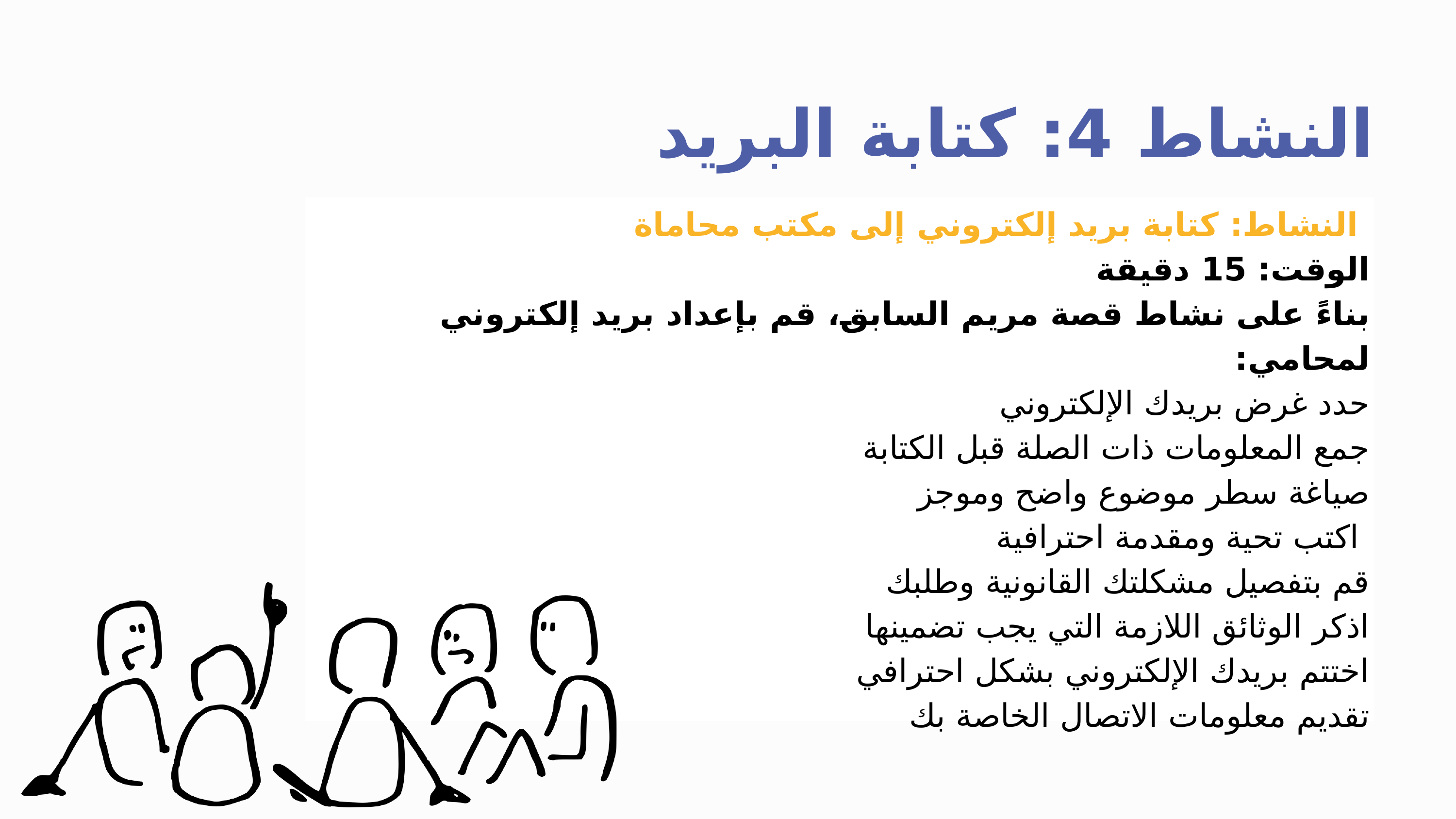

النشاط 4: كتابة البريد الإلكتروني

 النشاط: كتابة بريد إلكتروني إلى مكتب محاماة
الوقت: 15 دقيقة
بناءً على نشاط قصة مريم السابق، قم بإعداد بريد إلكتروني لمحامي:
حدد غرض بريدك الإلكتروني
جمع المعلومات ذات الصلة قبل الكتابة
صياغة سطر موضوع واضح وموجز
 اكتب تحية ومقدمة احترافية
قم بتفصيل مشكلتك القانونية وطلبك
اذكر الوثائق اللازمة التي يجب تضمينها
اختتم بريدك الإلكتروني بشكل احترافي
تقديم معلومات الاتصال الخاصة بك